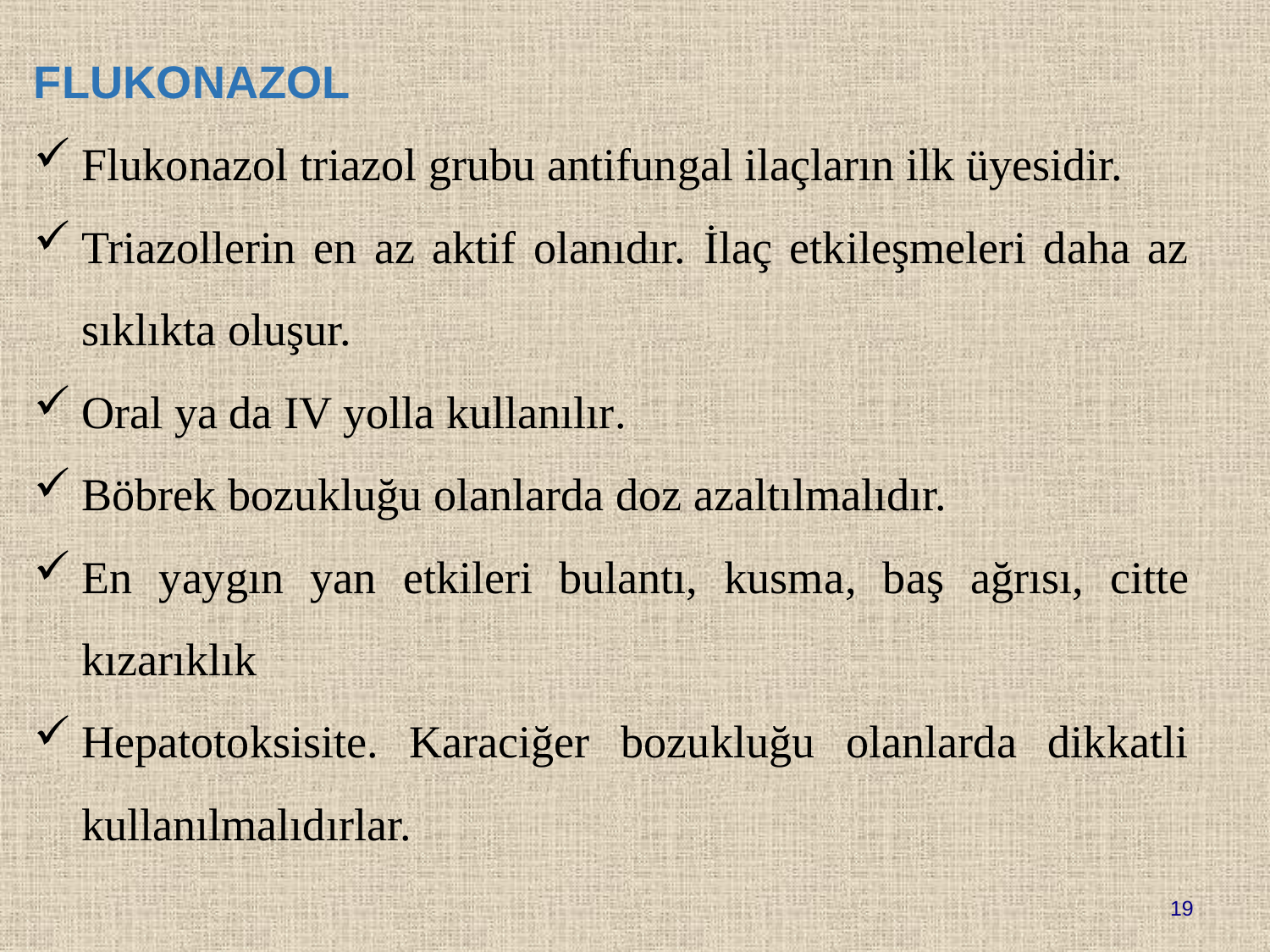

FLUKONAZOL
Flukonazol triazol grubu antifungal ilaçların ilk üyesidir.
Triazollerin en az aktif olanıdır. İlaç etkileşmeleri daha az sıklıkta oluşur.
Oral ya da IV yolla kullanılır.
Böbrek bozukluğu olanlarda doz azaltılmalıdır.
En yaygın yan etkileri bulantı, kusma, baş ağrısı, citte kızarıklık
Hepatotoksisite. Karaciğer bozukluğu olanlarda dikkatli kullanılmalıdırlar.
19